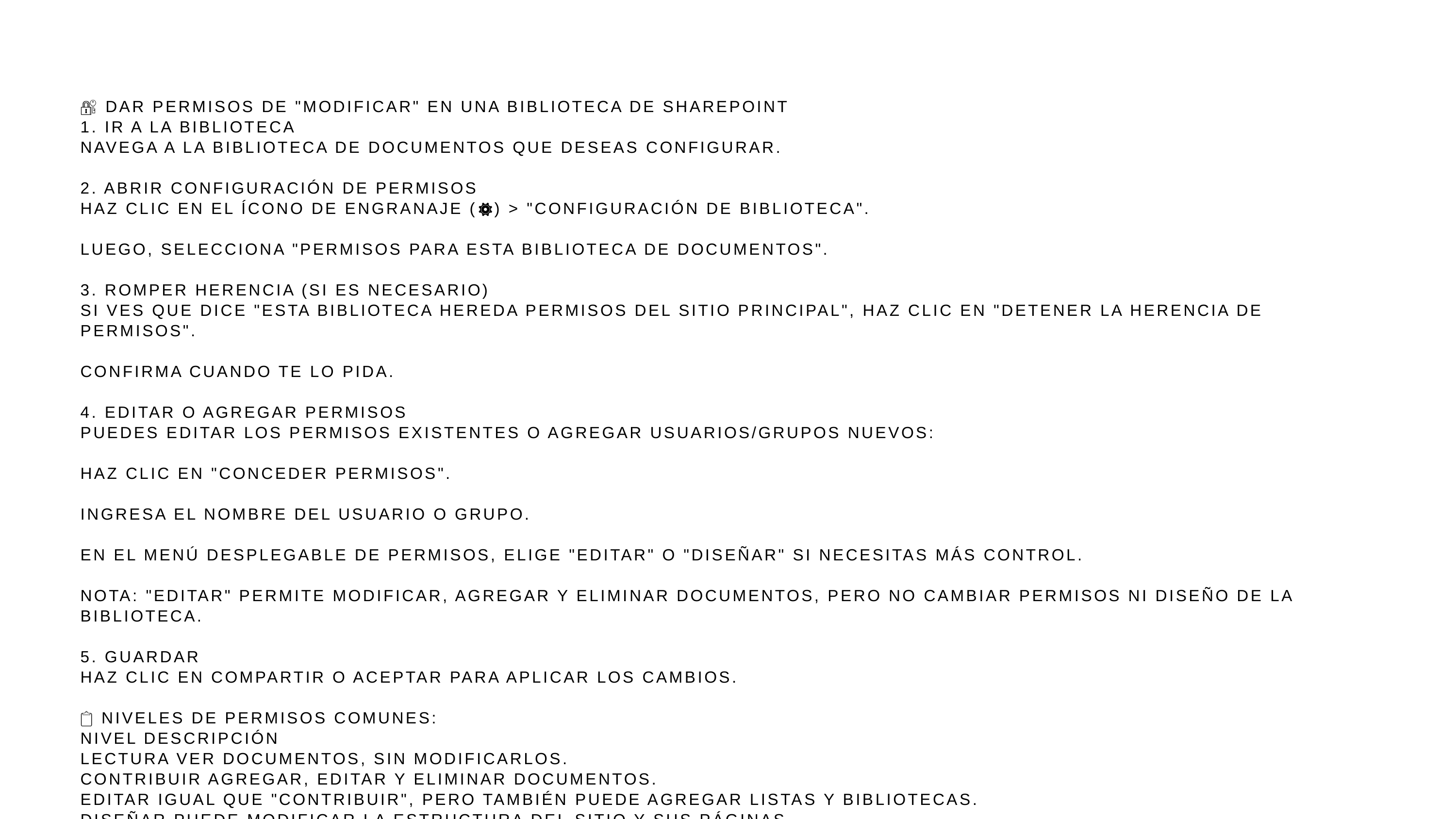

🔐 DAR PERMISOS DE "MODIFICAR" EN UNA BIBLIOTECA DE SHAREPOINT
1. IR A LA BIBLIOTECA
NAVEGA A LA BIBLIOTECA DE DOCUMENTOS QUE DESEAS CONFIGURAR.

2. ABRIR CONFIGURACIÓN DE PERMISOS
HAZ CLIC EN EL ÍCONO DE ENGRANAJE (⚙️) > "CONFIGURACIÓN DE BIBLIOTECA".

LUEGO, SELECCIONA "PERMISOS PARA ESTA BIBLIOTECA DE DOCUMENTOS".

3. ROMPER HERENCIA (SI ES NECESARIO)
SI VES QUE DICE "ESTA BIBLIOTECA HEREDA PERMISOS DEL SITIO PRINCIPAL", HAZ CLIC EN "DETENER LA HERENCIA DE PERMISOS".

CONFIRMA CUANDO TE LO PIDA.

4. EDITAR O AGREGAR PERMISOS
PUEDES EDITAR LOS PERMISOS EXISTENTES O AGREGAR USUARIOS/GRUPOS NUEVOS:

HAZ CLIC EN "CONCEDER PERMISOS".

INGRESA EL NOMBRE DEL USUARIO O GRUPO.

EN EL MENÚ DESPLEGABLE DE PERMISOS, ELIGE "EDITAR" O "DISEÑAR" SI NECESITAS MÁS CONTROL.

NOTA: "EDITAR" PERMITE MODIFICAR, AGREGAR Y ELIMINAR DOCUMENTOS, PERO NO CAMBIAR PERMISOS NI DISEÑO DE LA BIBLIOTECA.

5. GUARDAR
HAZ CLIC EN COMPARTIR O ACEPTAR PARA APLICAR LOS CAMBIOS.

📋 NIVELES DE PERMISOS COMUNES:
NIVEL DESCRIPCIÓN
LECTURA VER DOCUMENTOS, SIN MODIFICARLOS.
CONTRIBUIR AGREGAR, EDITAR Y ELIMINAR DOCUMENTOS.
EDITAR IGUAL QUE "CONTRIBUIR", PERO TAMBIÉN PUEDE AGREGAR LISTAS Y BIBLIOTECAS.
DISEÑAR PUEDE MODIFICAR LA ESTRUCTURA DEL SITIO Y SUS PÁGINAS.
CONTROL TOTAL ACCESO TOTAL, INCLUYENDO CONFIGURACIÓN DE PERMISOS.